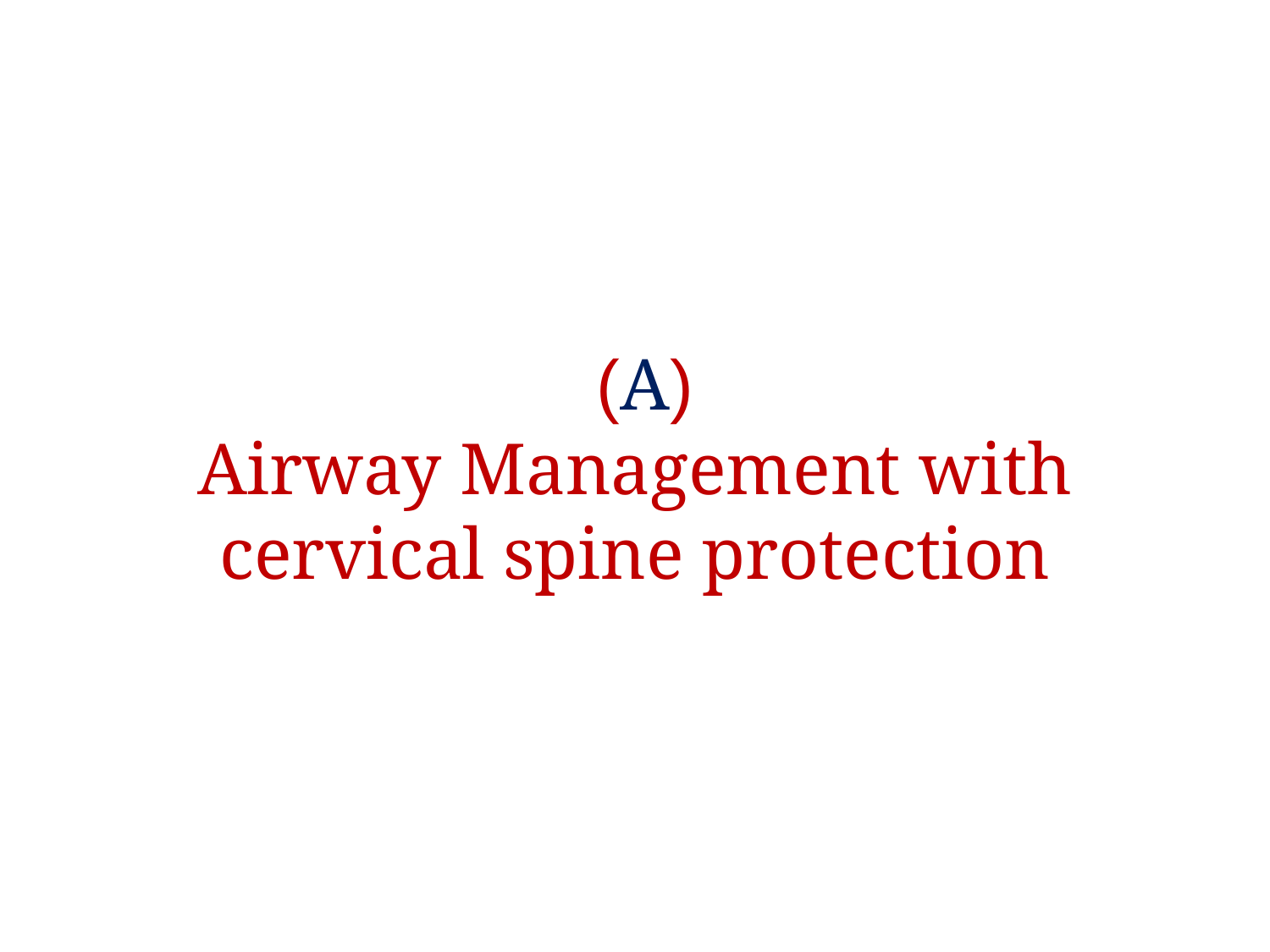

(A)
Airway Management with cervical spine protection